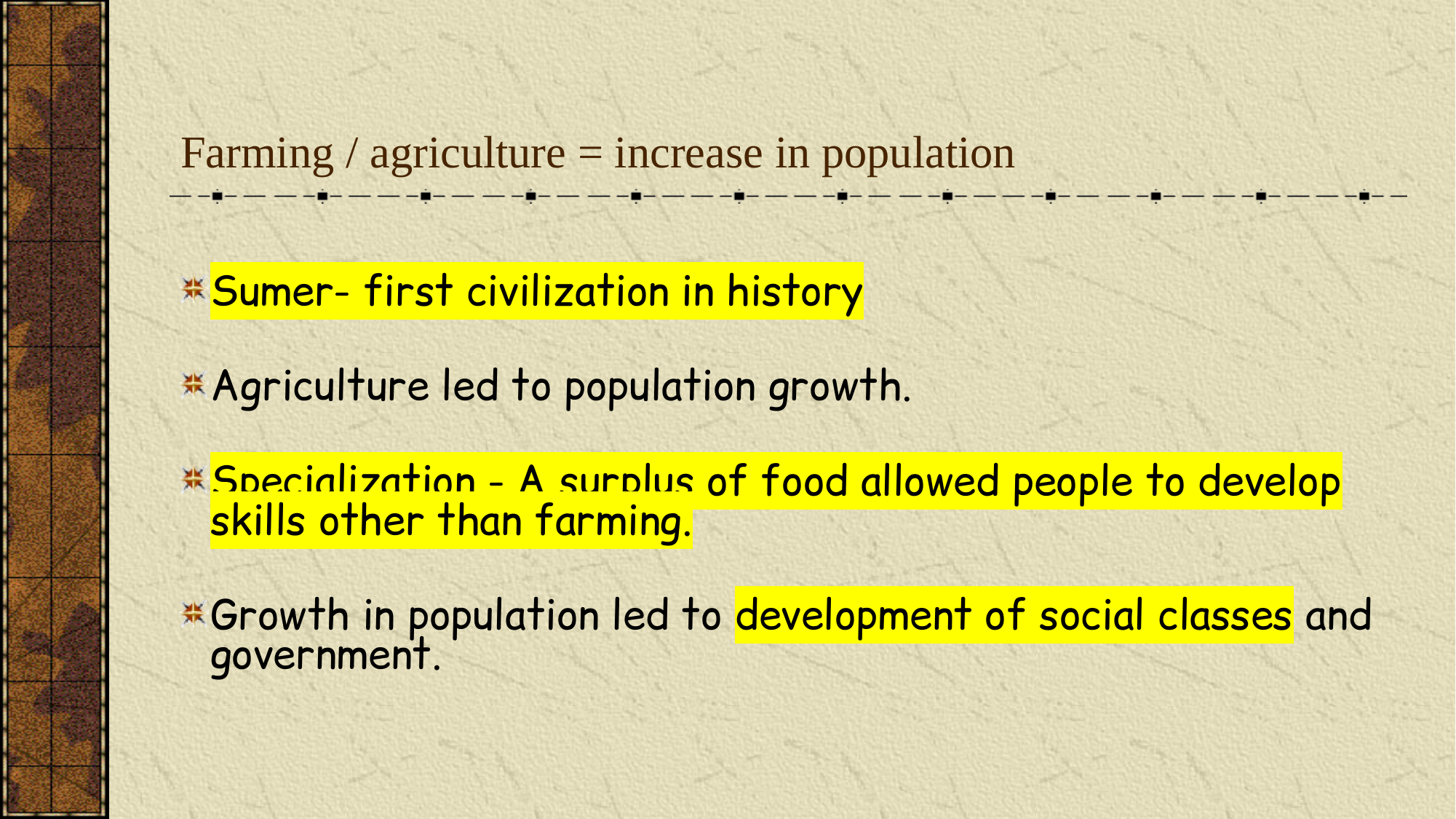

Farming / agriculture = increase in population

Sumer- first civilization in history

Agriculture led to population growth.

Specialization - A surplus of food allowed people to develop skills other than farming.

Growth in population led to development of social classes and government.